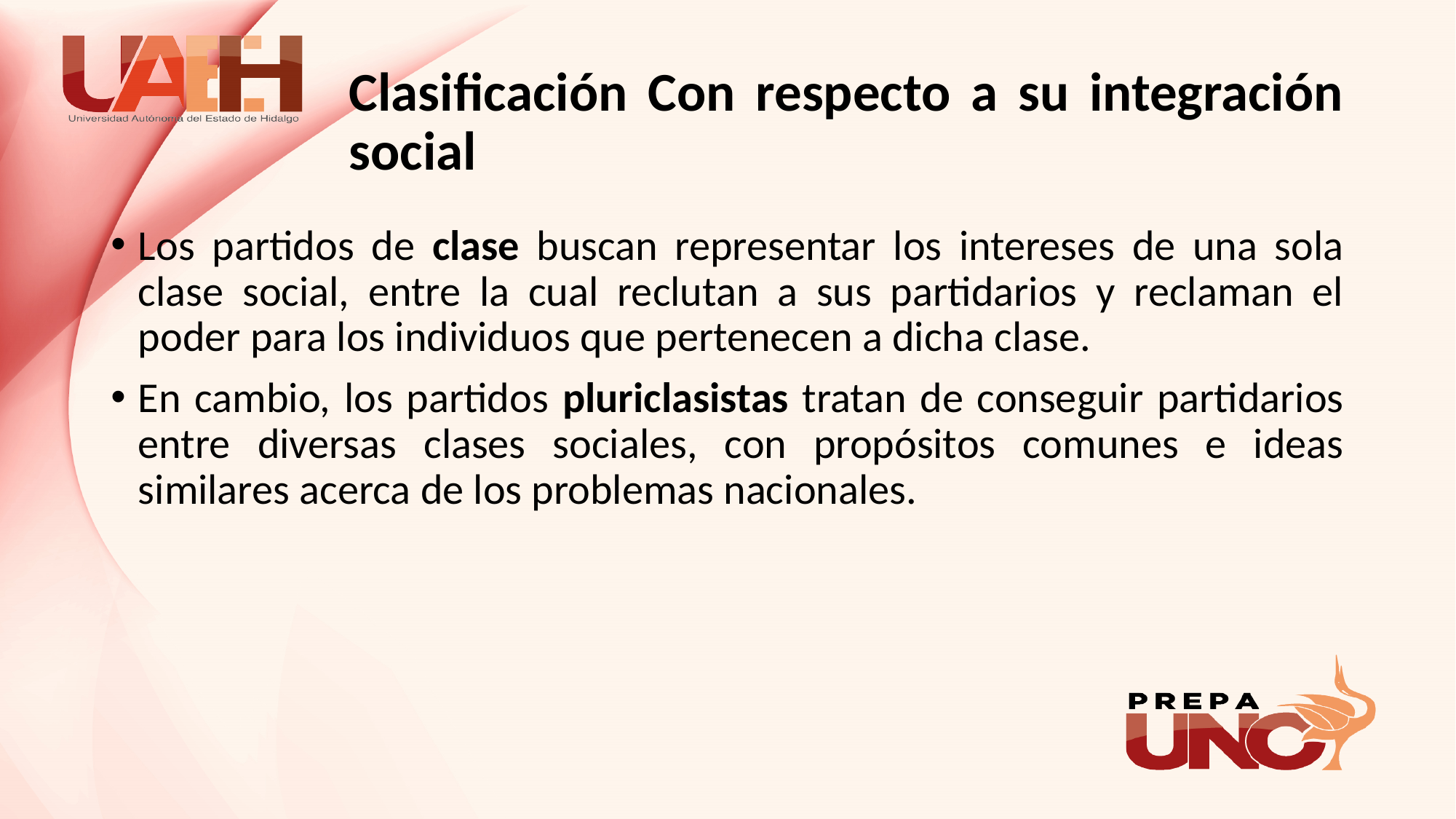

# Clasificación Con respecto a su integración social
Los partidos de clase buscan representar los intereses de una sola clase social, entre la cual reclutan a sus partidarios y reclaman el poder para los individuos que pertenecen a dicha clase.
En cambio, los partidos pluriclasistas tratan de conseguir partidarios entre diversas clases sociales, con propósitos comunes e ideas similares acerca de los problemas nacionales.